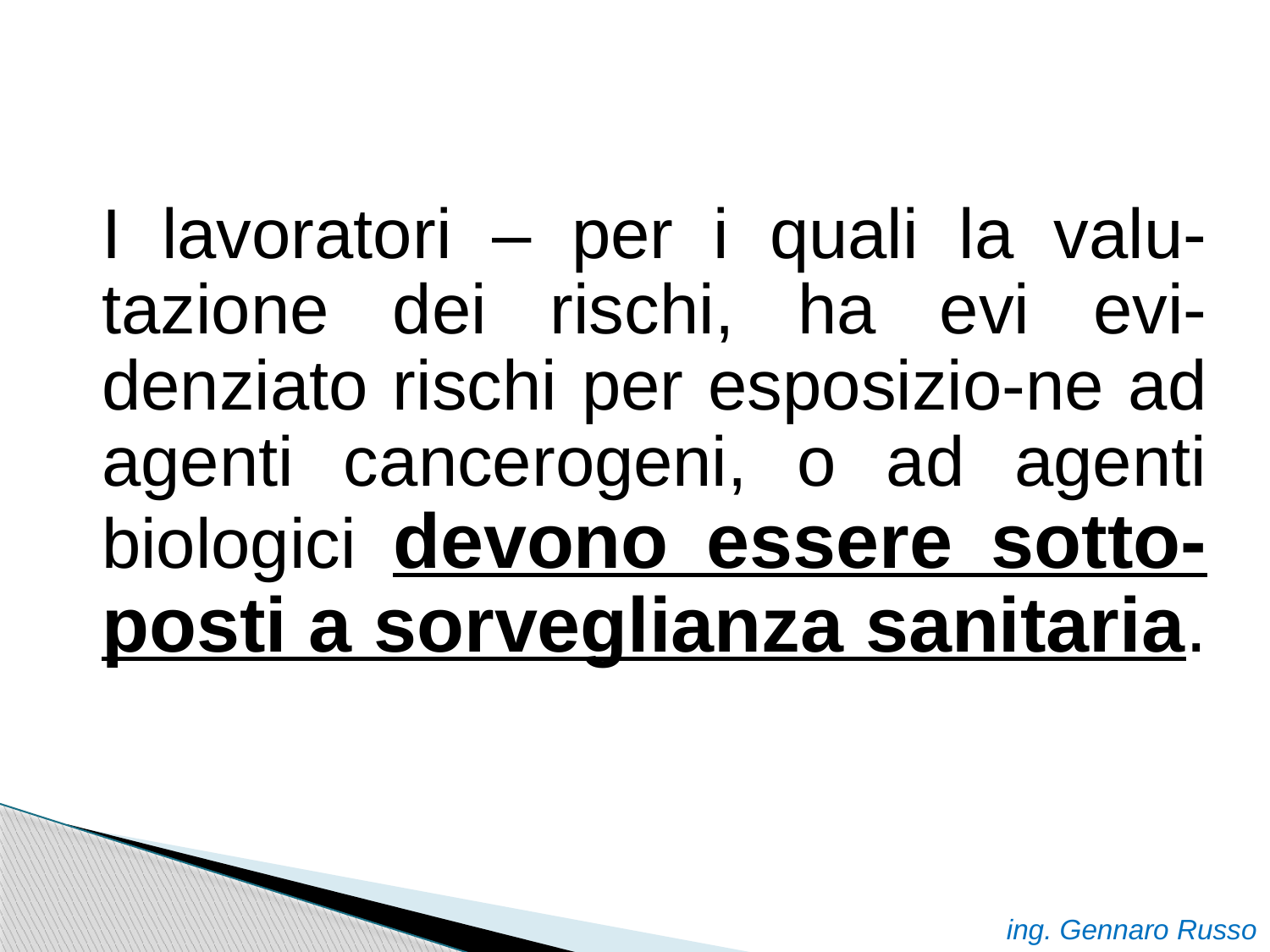

I lavoratori – per i quali la valu-tazione dei rischi, ha evi evi-denziato rischi per esposizio-ne ad agenti cancerogeni, o ad agenti biologici devono essere sotto-posti a sorveglianza sanitaria.

ing. Gennaro Russo